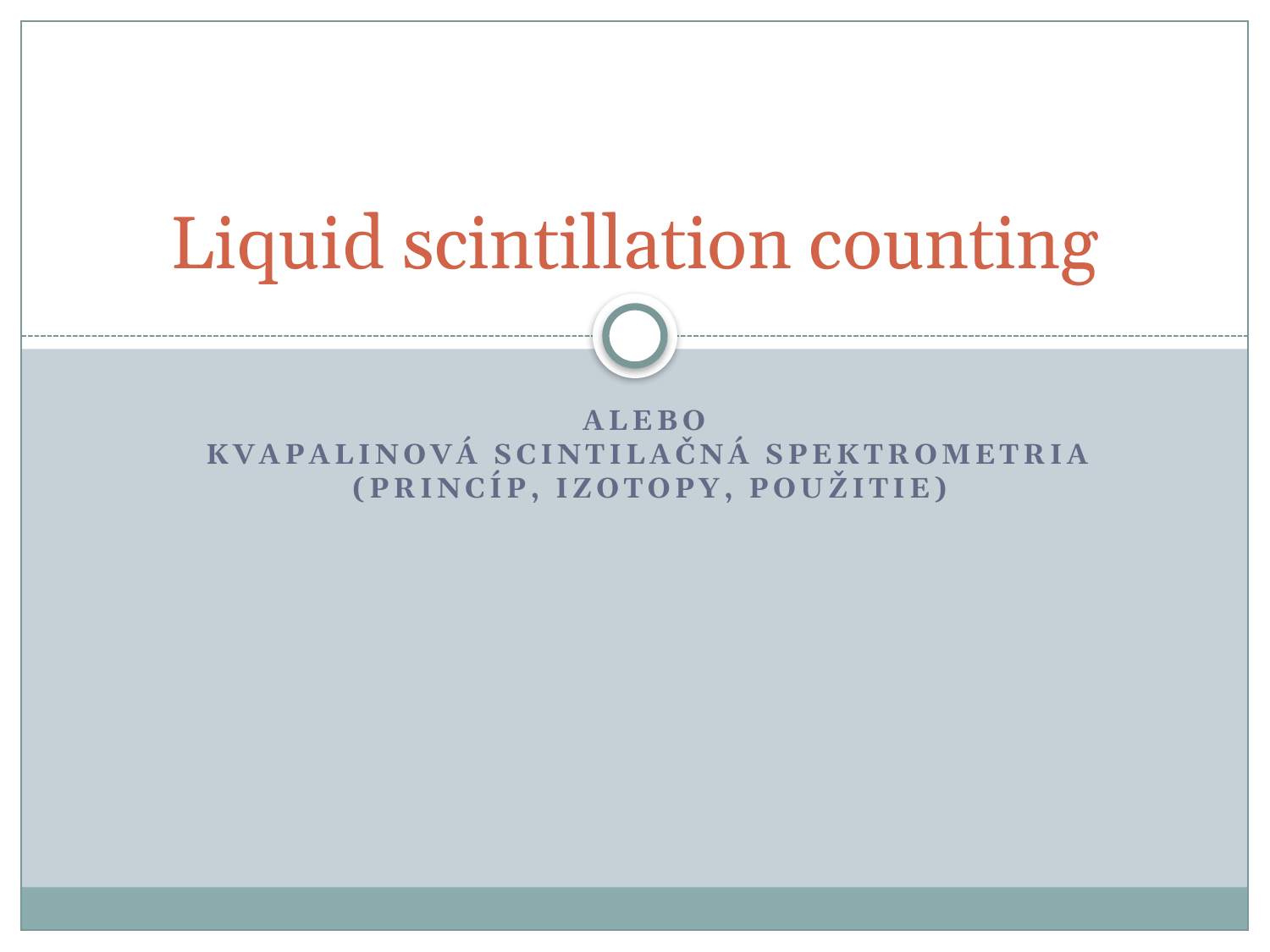

# Liquid scintillation counting
alebo
Kvapalinová scintilačná spektrometria (princíp, izotopy, použitie)